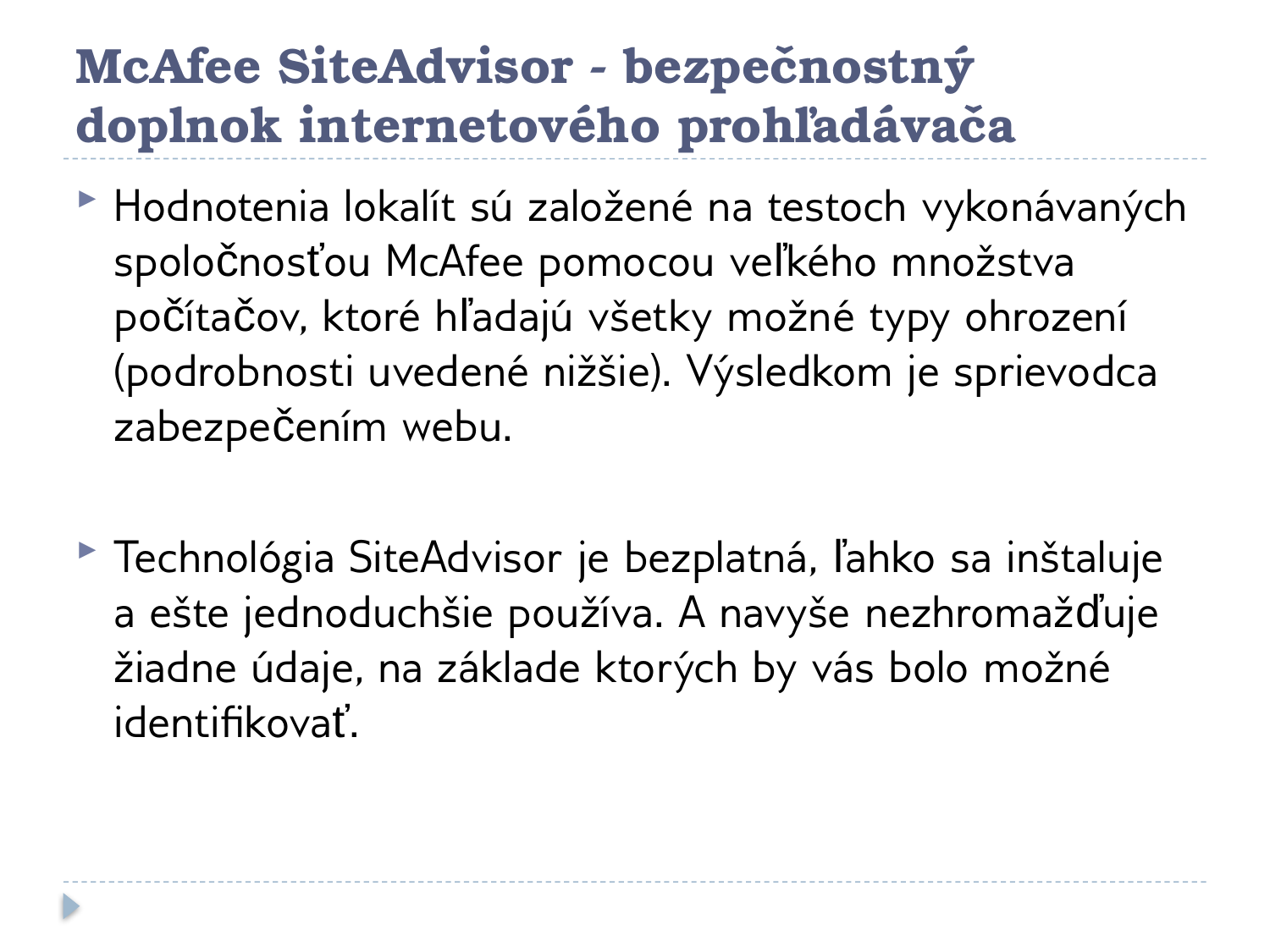

# McAfee SiteAdvisor - bezpečnostný doplnok internetového prohľadávača
Hodnotenia lokalít sú založené na testoch vykonávaných spoločnosťou McAfee pomocou veľkého množstva počítačov, ktoré hľadajú všetky možné typy ohrození (podrobnosti uvedené nižšie). Výsledkom je sprievodca zabezpečením webu.

Technológia SiteAdvisor je bezplatná, ľahko sa inštaluje a ešte jednoduchšie používa. A navyše nezhromažďuje žiadne údaje, na základe ktorých by vás bolo možné identifikovať.